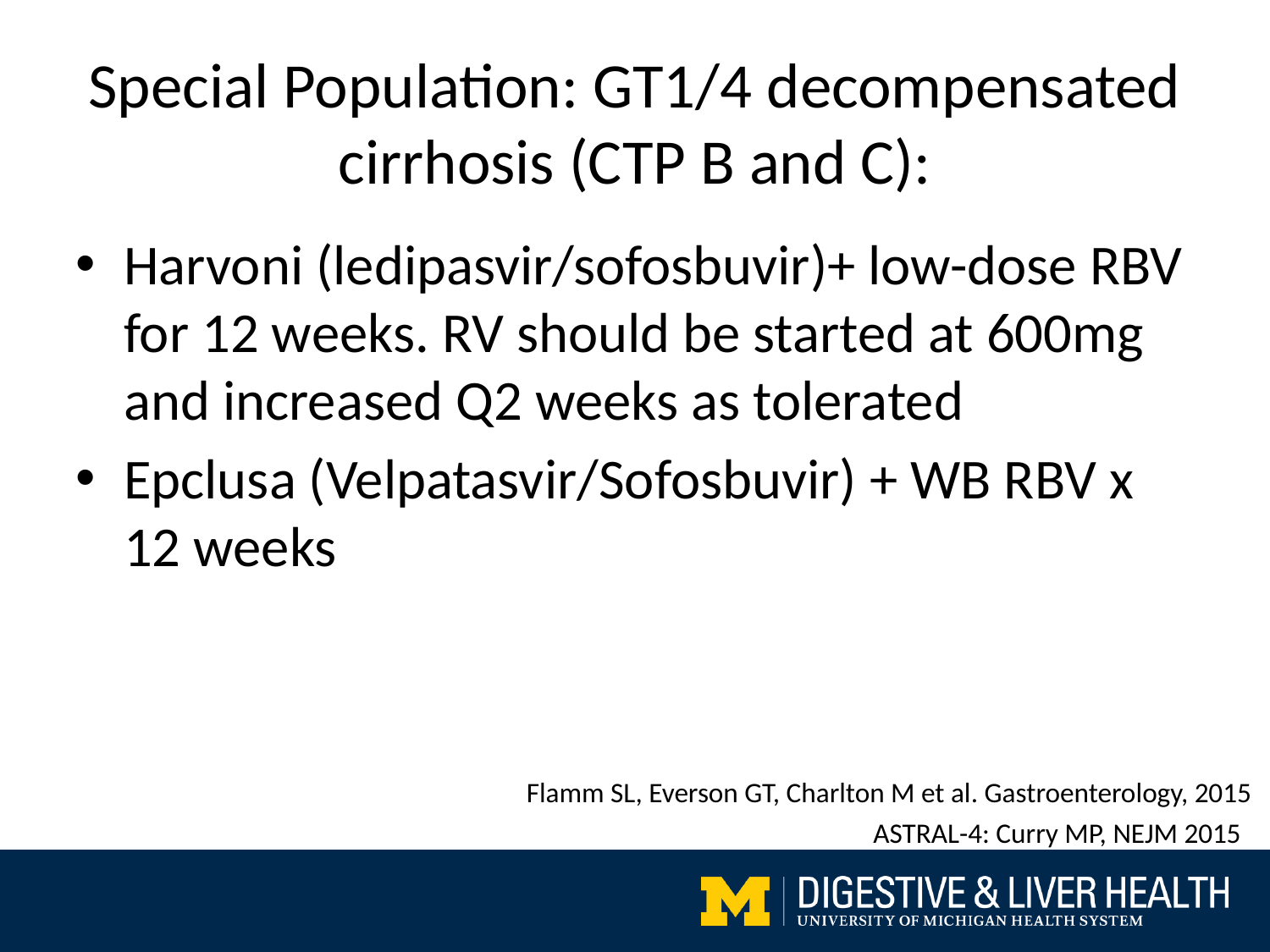

Special Population: GT1/4 decompensated cirrhosis (CTP B and C):
Harvoni (ledipasvir/sofosbuvir)+ low-dose RBV for 12 weeks. RV should be started at 600mg and increased Q2 weeks as tolerated
Epclusa (Velpatasvir/Sofosbuvir) + WB RBV x 12 weeks

Flamm SL, Everson GT, Charlton M et al. Gastroenterology, 2015
ASTRAL-4: Curry MP, NEJM 2015